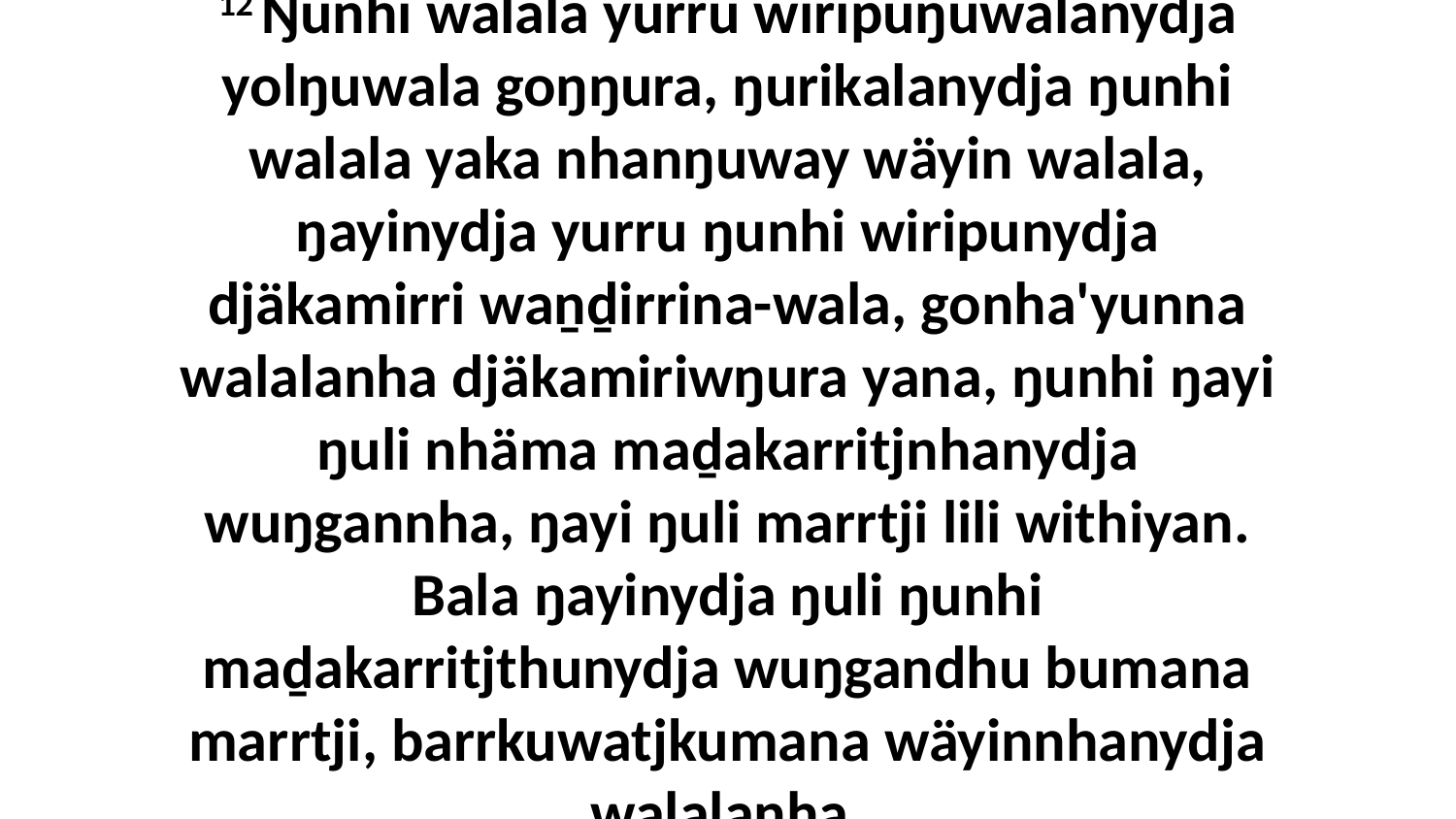

12 Ŋunhi walala yurru wiripuŋuwalanydja yolŋuwala goŋŋura, ŋurikalanydja ŋunhi walala yaka nhanŋuway wäyin walala, ŋayinydja yurru ŋunhi wiripunydja djäkamirri waṉḏirrina-wala, gonha'yunna walalanha djäkamiriwŋura yana, ŋunhi ŋayi ŋuli nhäma maḏakarritjnhanydja wuŋgannha, ŋayi ŋuli marrtji lili withiyan. Bala ŋayinydja ŋuli ŋunhi maḏakarritjthunydja wuŋgandhu bumana marrtji, barrkuwatjkumana wäyinnhanydja walalanha.